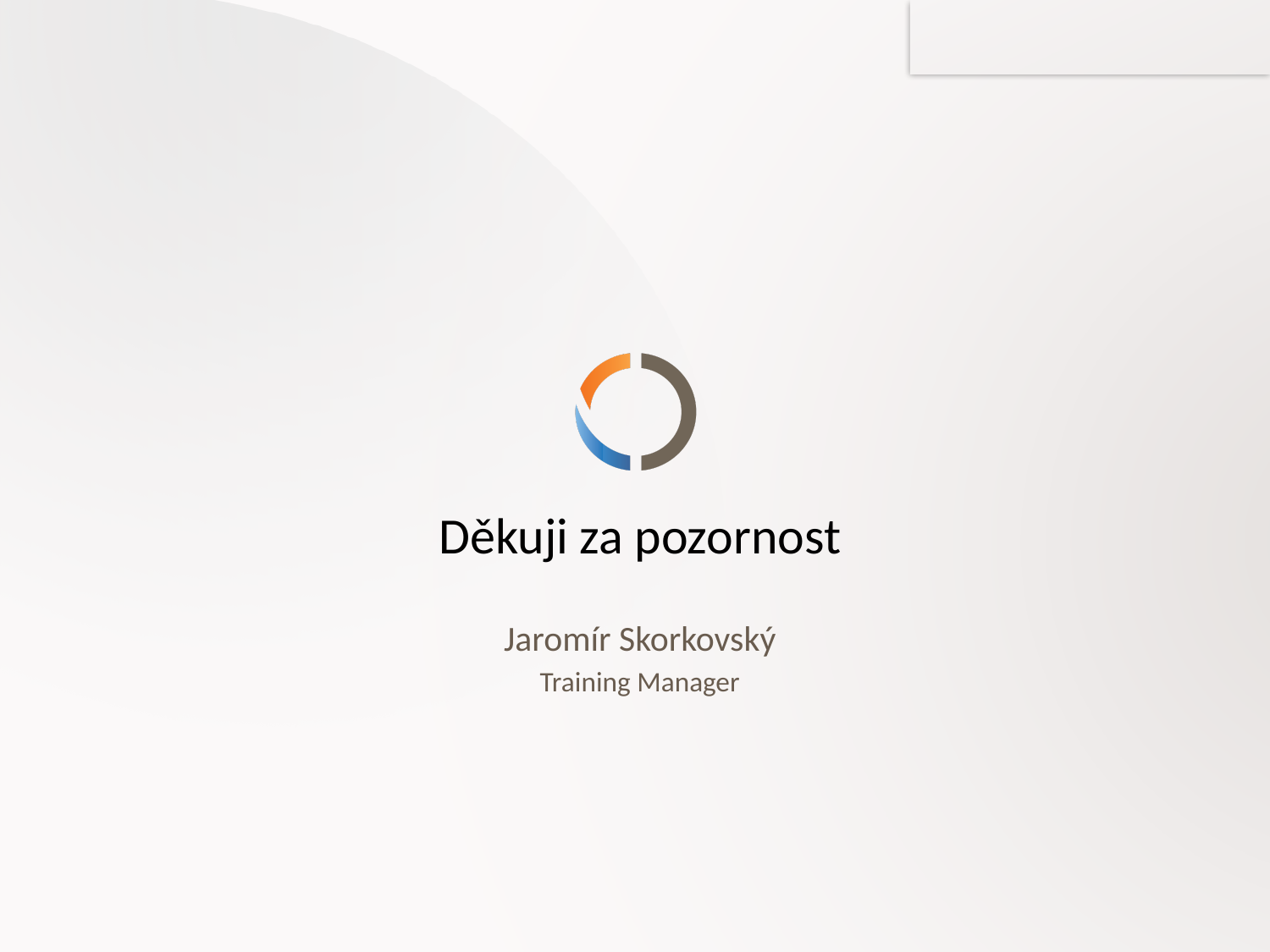

# Děkuji za pozornost
Jaromír Skorkovský
Training Manager